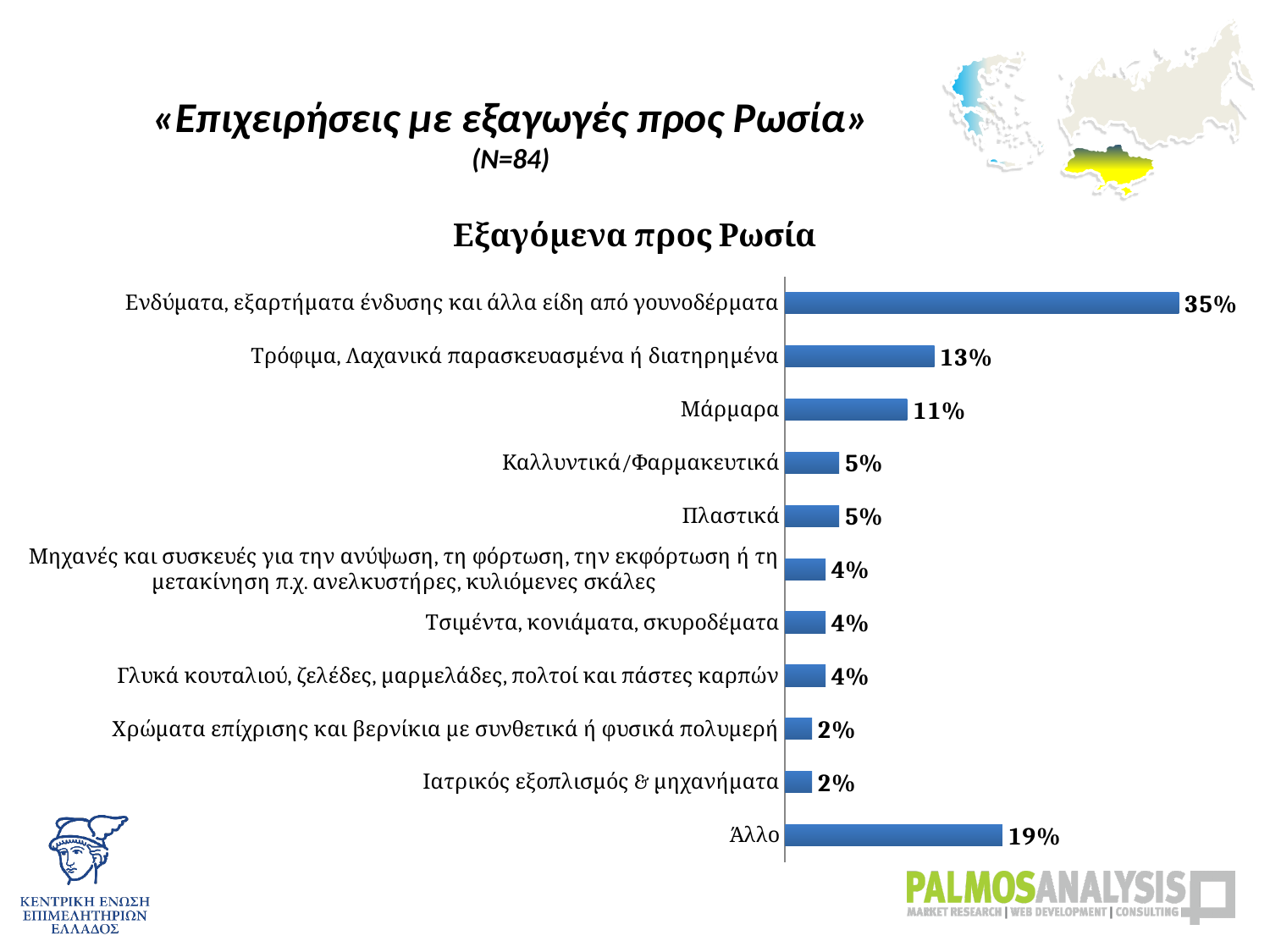

# «Επιχειρήσεις με εξαγωγές προς Ρωσία» (Ν=84)

### Chart: Εξαγόμενα προς Ρωσία

| Category |  |
|---|---|
| Ενδύματα, εξαρτήματα ένδυσης και άλλα είδη από γουνοδέρματα | 0.34523809523809534 |
| Τρόφιμα, Λαχανικά παρασκευασμένα ή διατηρημένα | 0.13095238095238113 |
| Μάρμαρα | 0.10714285714285714 |
| Καλλυντικά/Φαρμακευτικά | 0.04761904761904762 |
| Πλαστικά | 0.04761904761904762 |
| Μηχανές και συσκευές για την ανύψωση, τη φόρτωση, την εκφόρτωση ή τη μετακίνηση π.χ. ανελκυστήρες, κυλιόμενες σκάλες | 0.03571428571428571 |
| Τσιμέντα, κονιάματα, σκυροδέματα | 0.03571428571428571 |
| Γλυκά κουταλιού, ζελέδες, μαρμελάδες, πολτοί και πάστες καρπών | 0.03571428571428571 |
| Χρώματα επίχρισης και βερνίκια με συνθετικά ή φυσικά πολυμερή | 0.02380952380952381 |
| Ιατρικός εξοπλισμός & μηχανήματα | 0.02380952380952381 |
| Άλλο | 0.19047619047619074 |